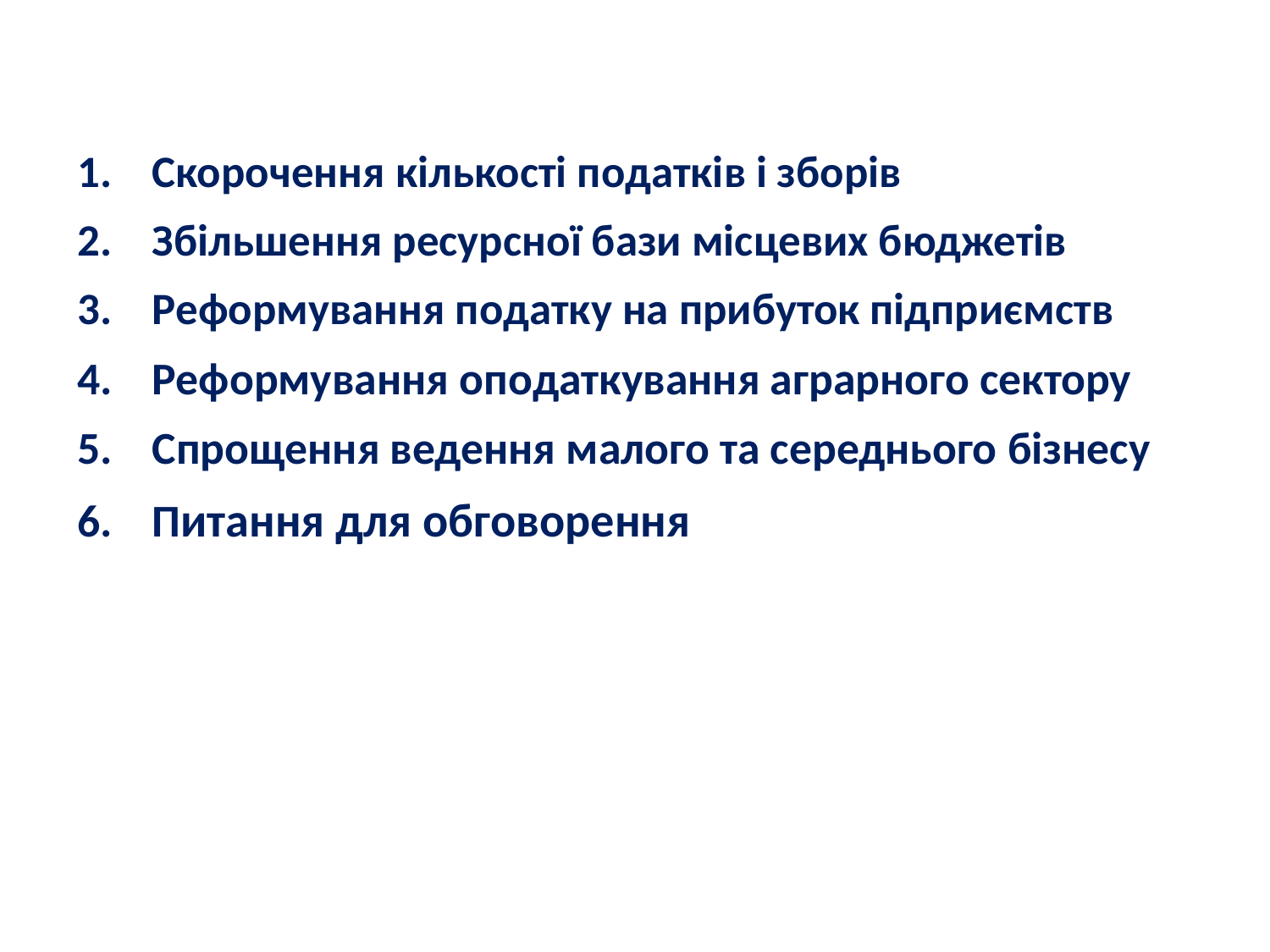

Скорочення кількості податків і зборів
Збільшення ресурсної бази місцевих бюджетів
Реформування податку на прибуток підприємств
Реформування оподаткування аграрного сектору
Спрощення ведення малого та середнього бізнесу
Питання для обговорення